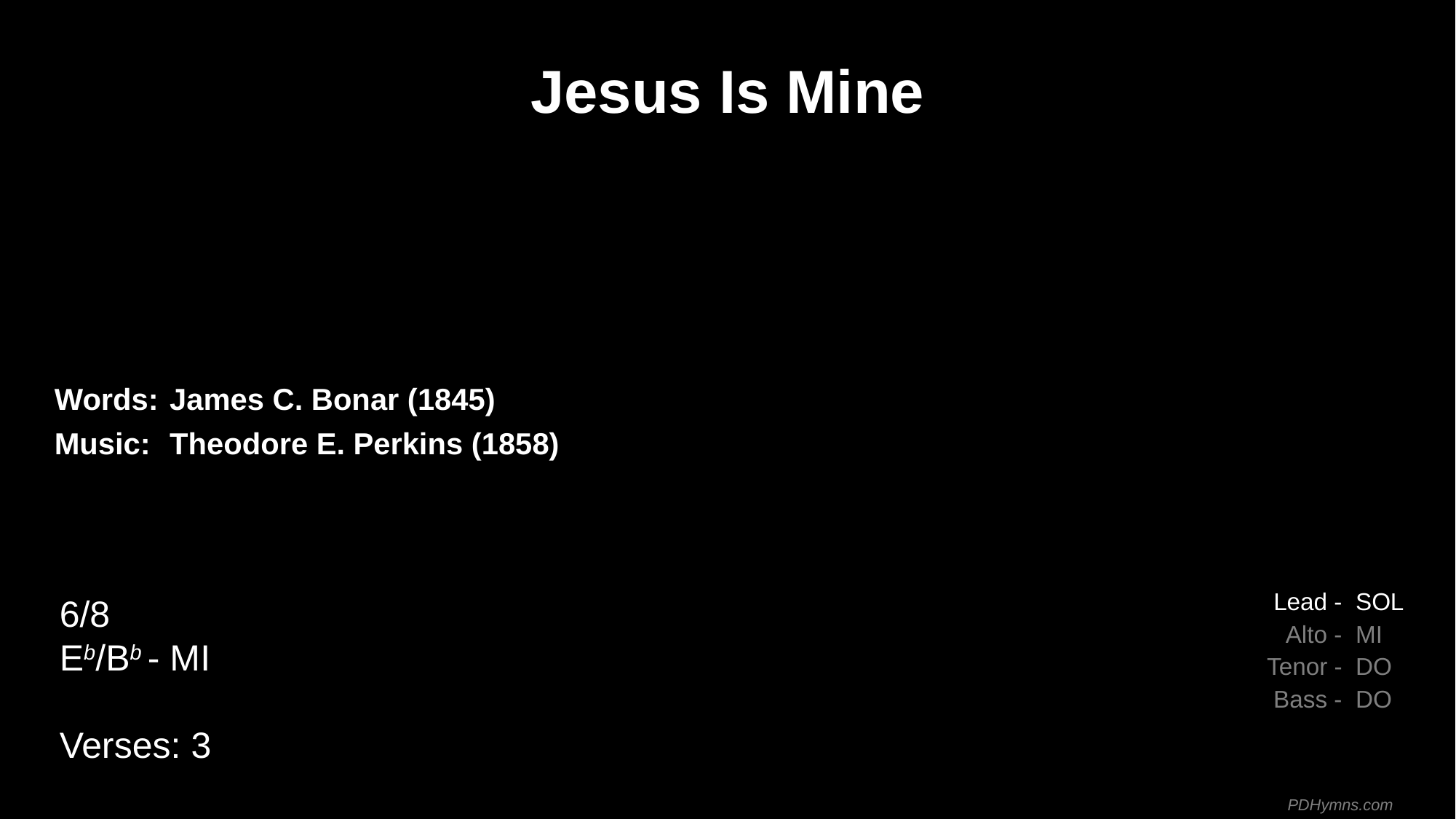

Jesus Is Mine

| Words: | James C. Bonar (1845) |
| --- | --- |
| Music: | Theodore E. Perkins (1858) |
|  |  |
|  |  |
6/8
Eb/Bb - MI

Verses: 3
| Lead - | SOL |
| --- | --- |
| Alto - | MI |
| Tenor - | DO |
| Bass - | DO |
PDHymns.com